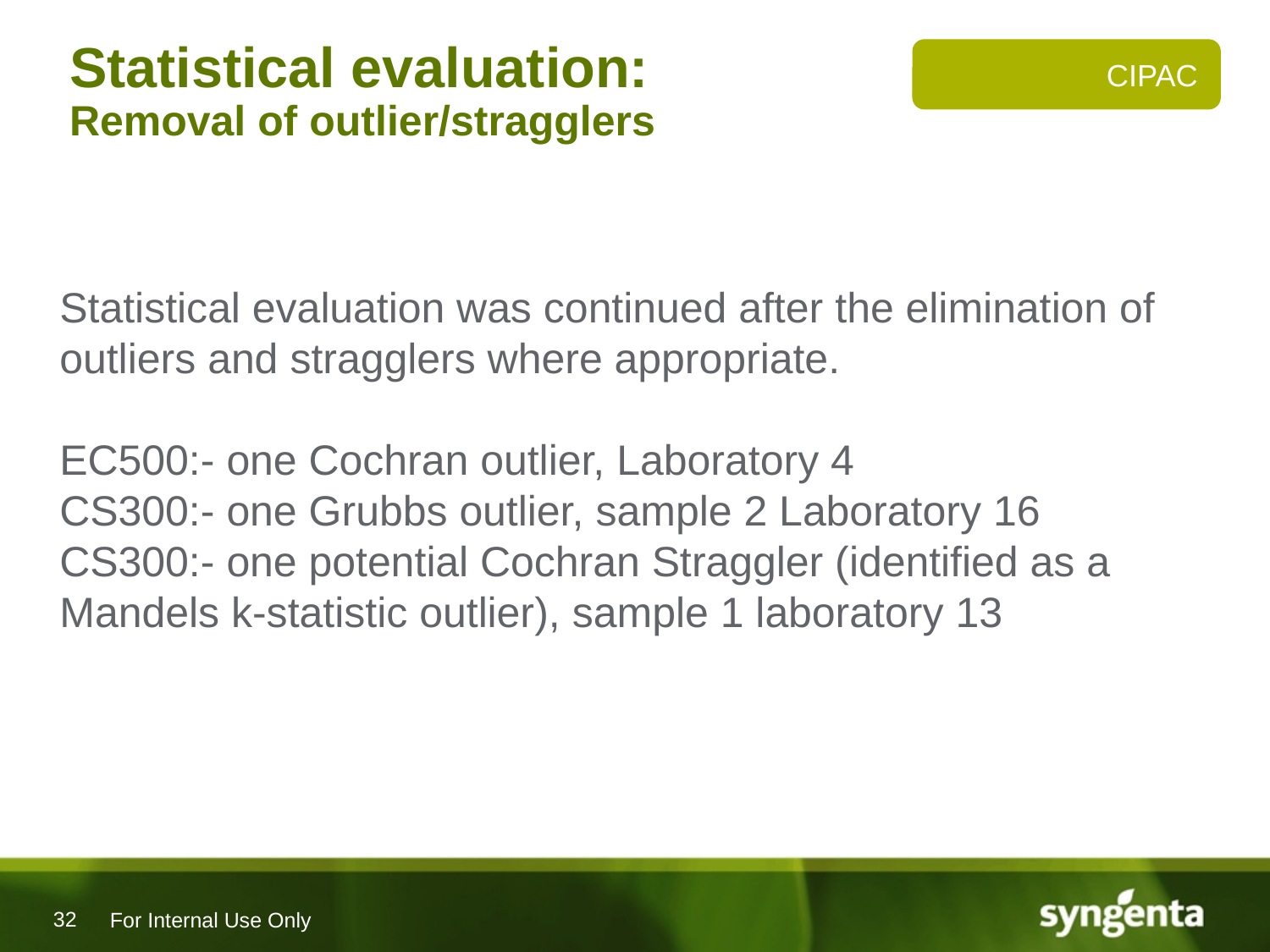

CIPAC
# Statistical evaluation: Removal of outlier/stragglers

Statistical evaluation was continued after the elimination of outliers and stragglers where appropriate.

EC500:- one Cochran outlier, Laboratory 4
CS300:- one Grubbs outlier, sample 2 Laboratory 16
CS300:- one potential Cochran Straggler (identified as a 	Mandels k-statistic outlier), sample 1 laboratory 13

For Internal Use Only